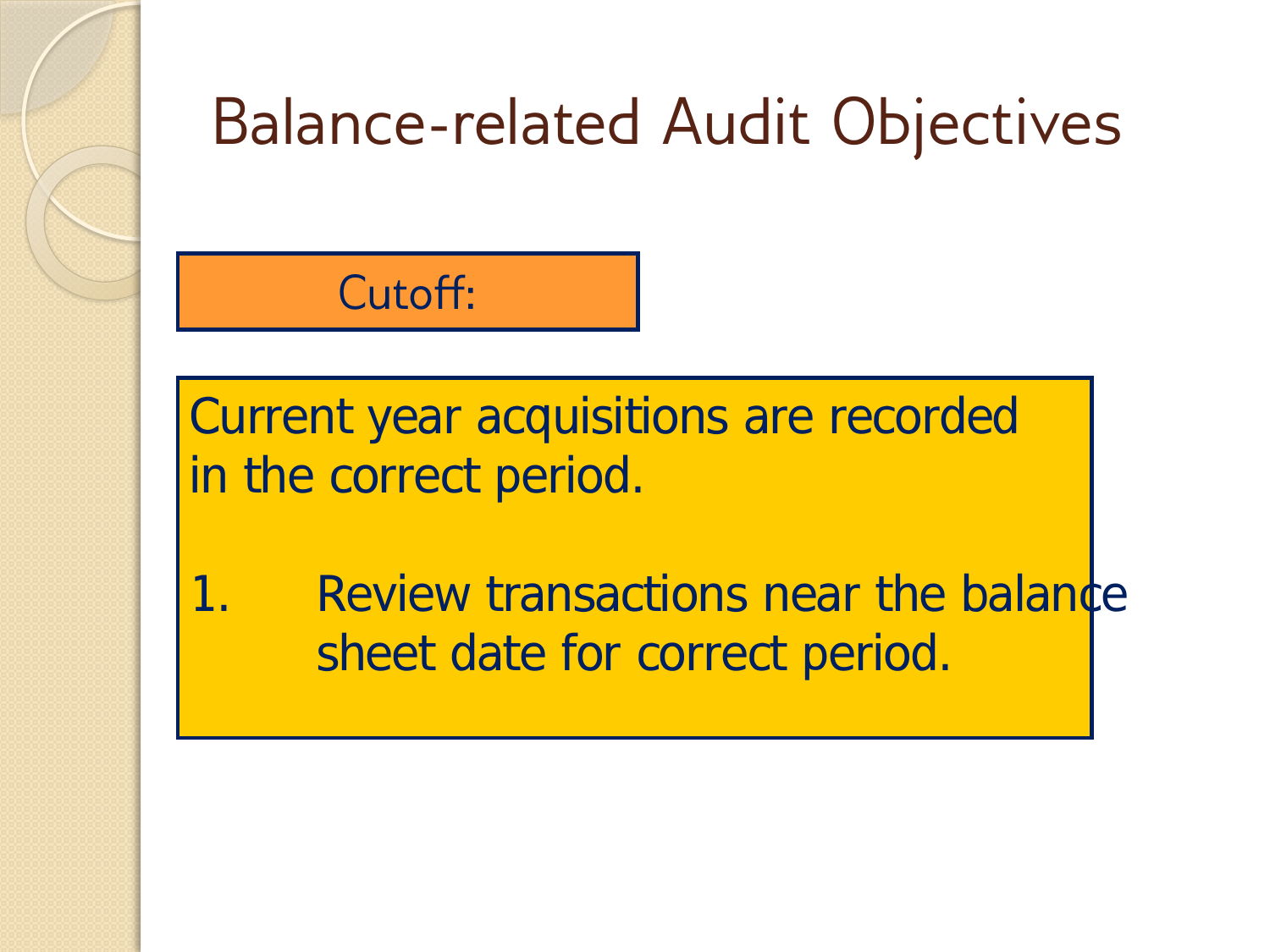

# Balance-related Audit Objectives
Cutoff:
Current year acquisitions are recorded
in the correct period.

1.	Review transactions near the balance
	sheet date for correct period.